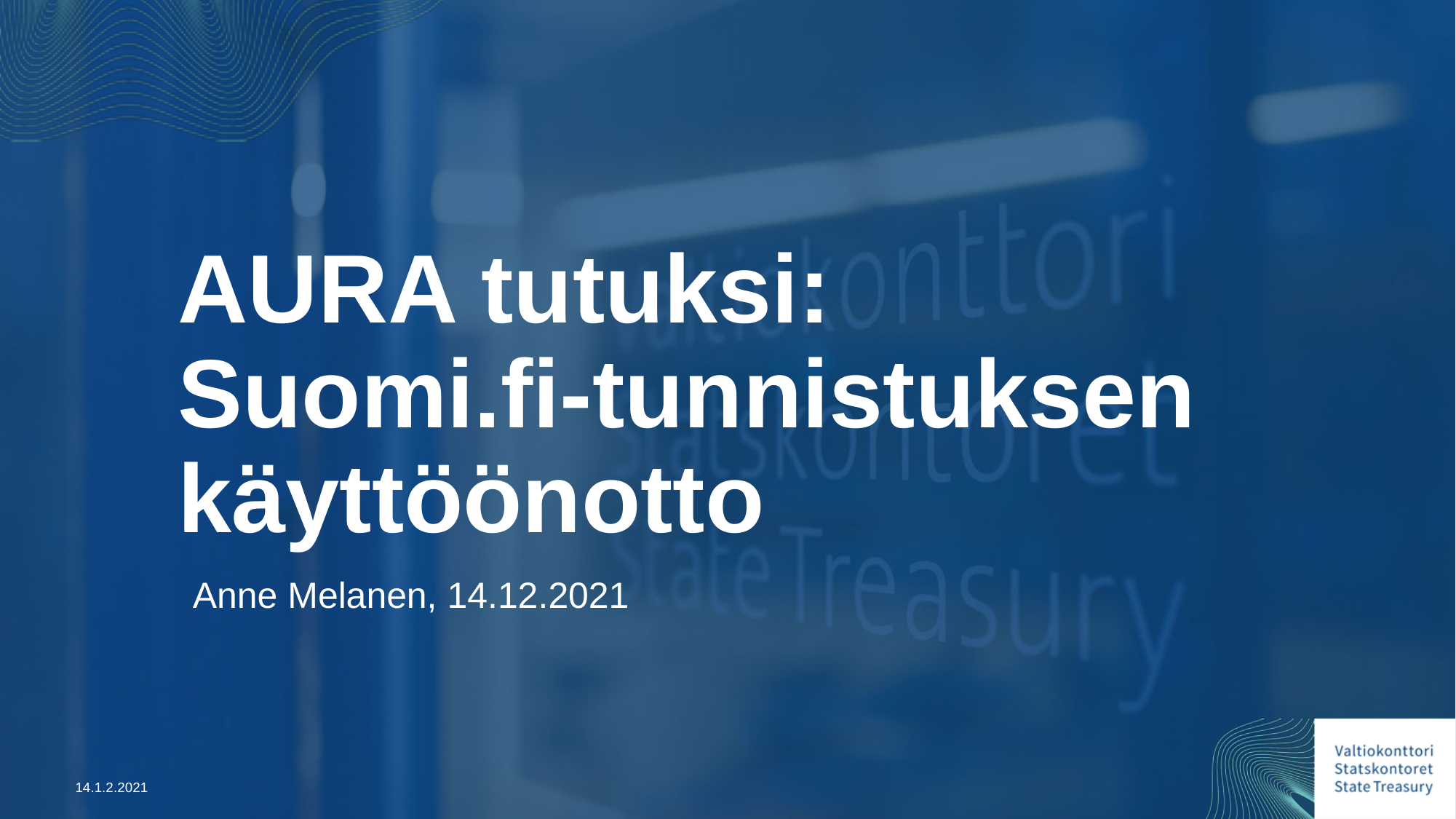

# AURA tutuksi:  Suomi.fi-tunnistuksen käyttöönotto
Anne Melanen, 14.12.2021
14.1.2.2021